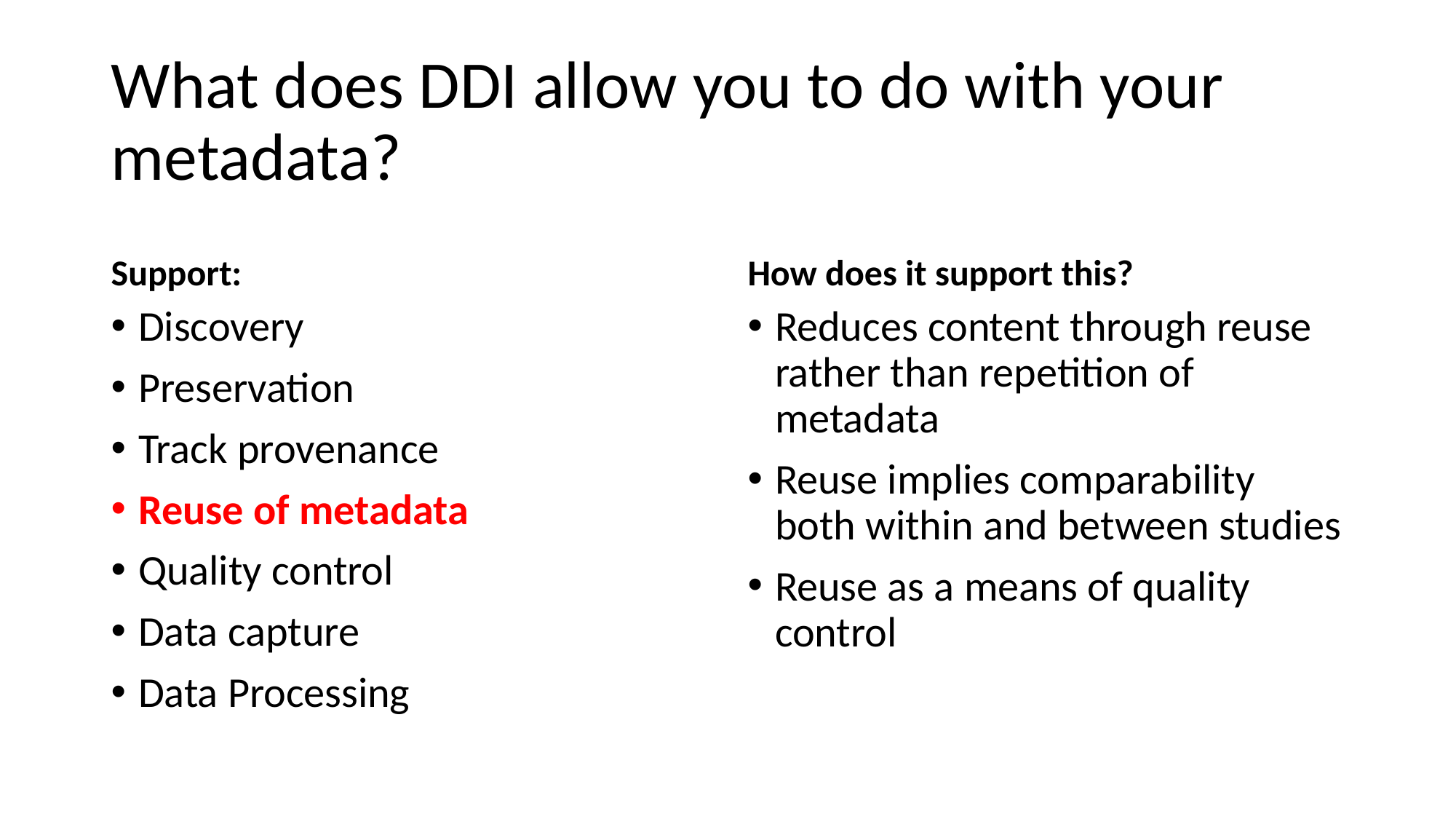

# What does DDI allow you to do with your metadata?
Support:
How does it support this?
Discovery
Preservation
Track provenance
Reuse of metadata
Quality control
Data capture
Data Processing
Reduces content through reuse rather than repetition of metadata
Reuse implies comparability both within and between studies
Reuse as a means of quality control